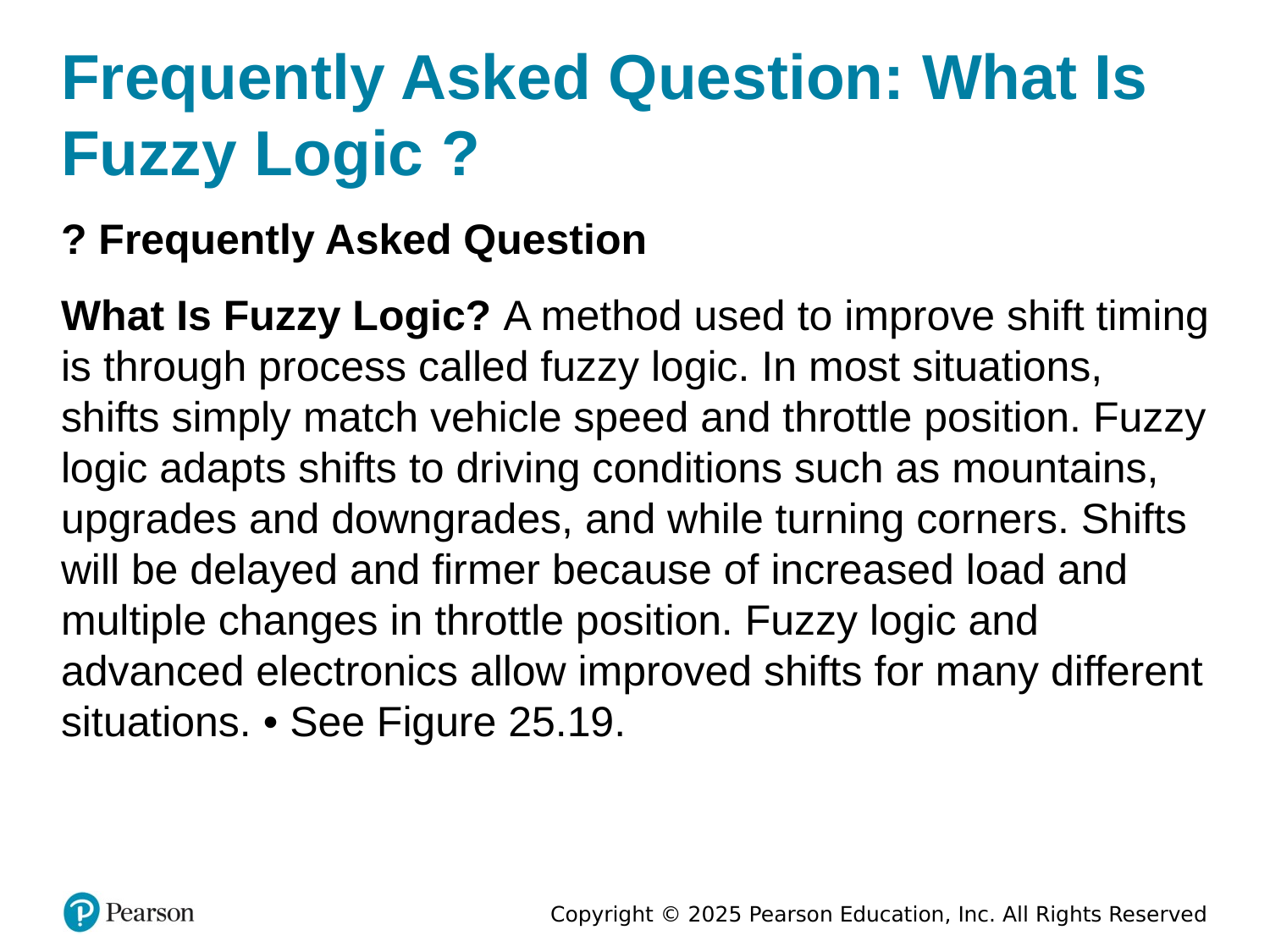

# Frequently Asked Question: What Is Fuzzy Logic ?
? Frequently Asked Question
What Is Fuzzy Logic? A method used to improve shift timing is through process called fuzzy logic. In most situations, shifts simply match vehicle speed and throttle position. Fuzzy logic adapts shifts to driving conditions such as mountains, upgrades and downgrades, and while turning corners. Shifts will be delayed and firmer because of increased load and multiple changes in throttle position. Fuzzy logic and advanced electronics allow improved shifts for many different situations. • See Figure 25.19.